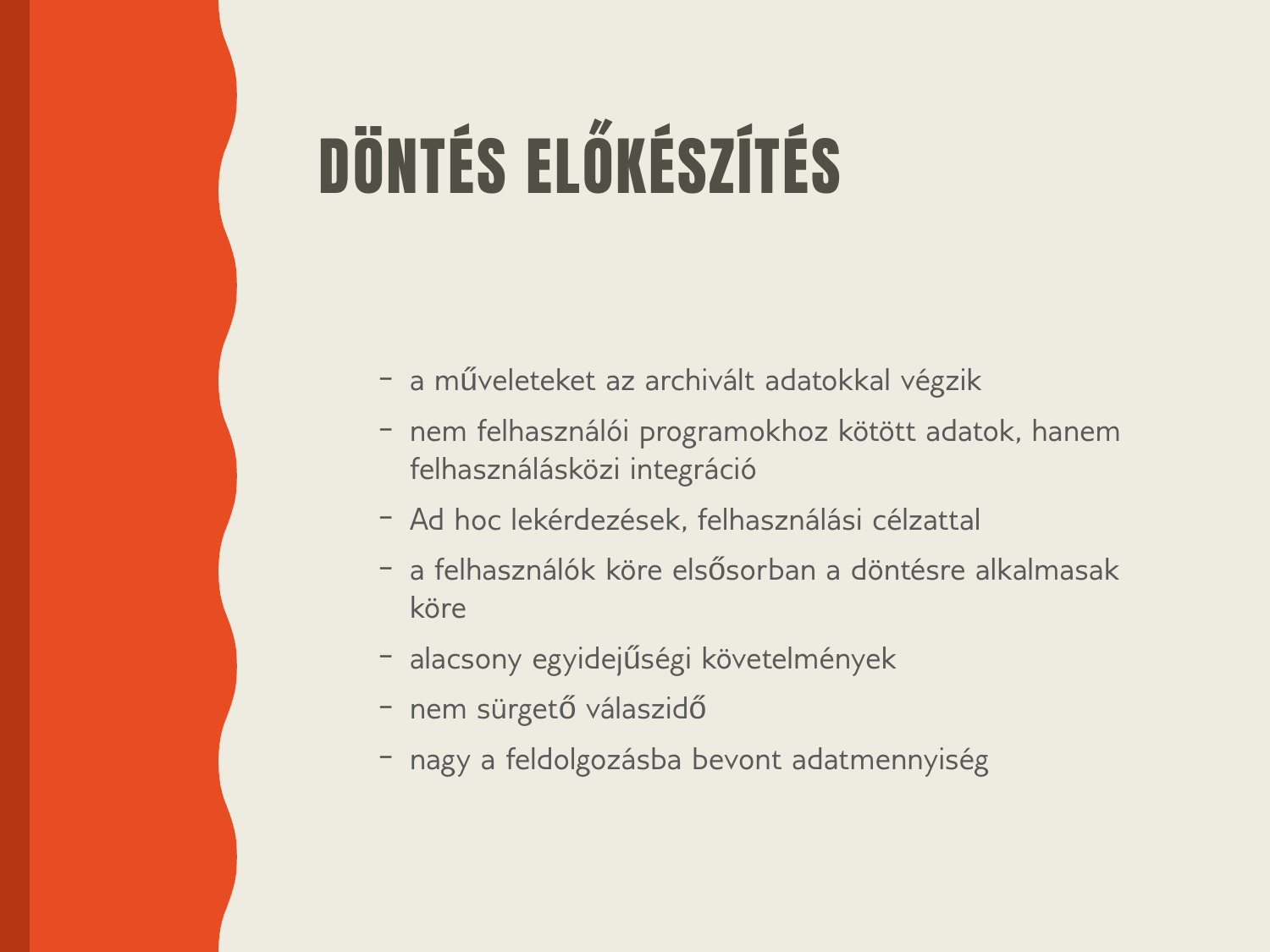

# Döntés előkészítés

a műveleteket az archivált adatokkal végzik
nem felhasználói programokhoz kötött adatok, hanem felhasználásközi integráció
Ad hoc lekérdezések, felhasználási célzattal
a felhasználók köre elsősorban a döntésre alkalmasak köre
alacsony egyidejűségi követelmények
nem sürgető válaszidő
nagy a feldolgozásba bevont adatmennyiség